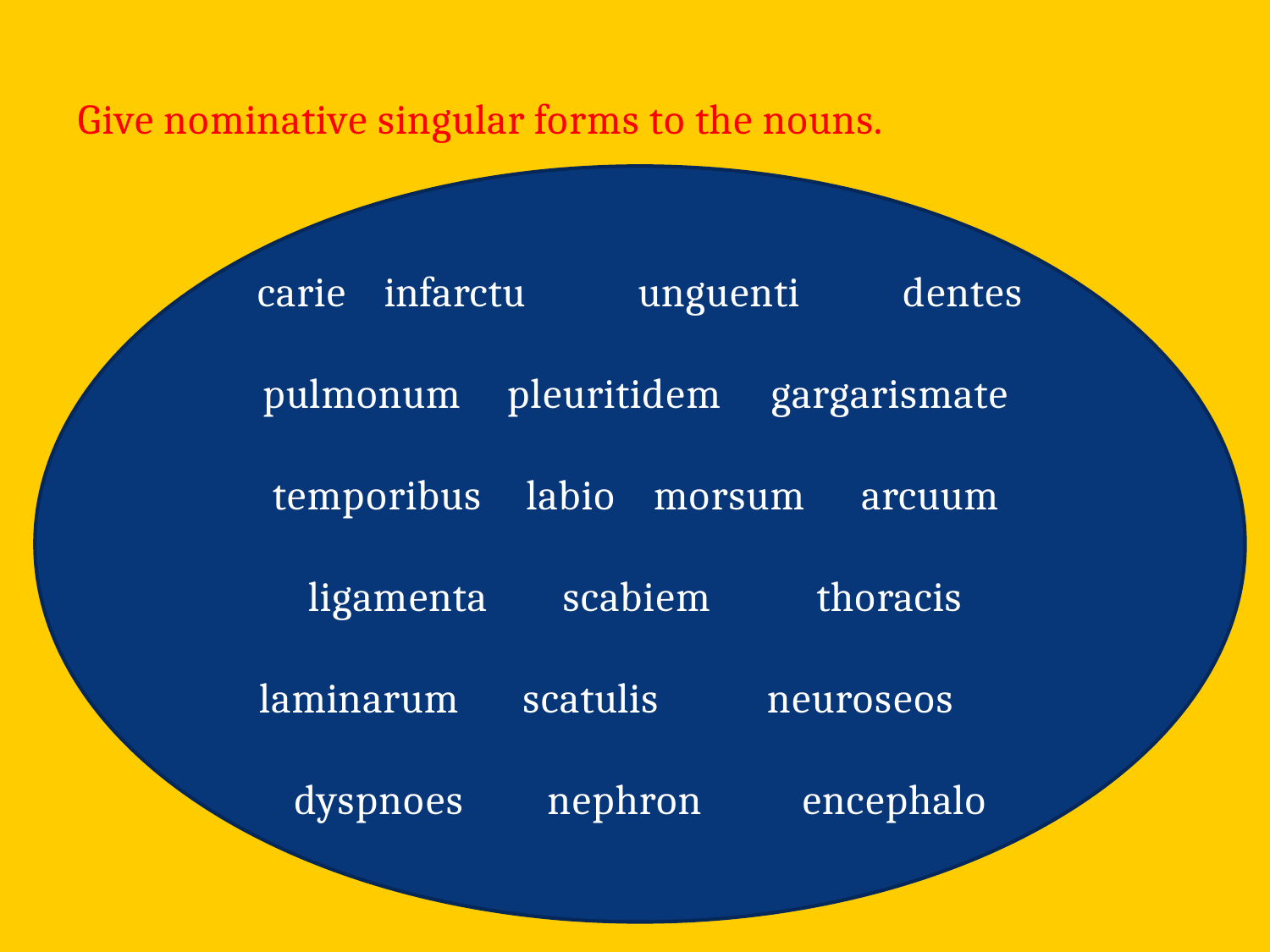

# Give nominative singular forms to the nouns.
carie	infarctu	unguenti           dentes

pulmonum     pleuritidem	gargarismate

temporibus	labio	morsum      arcuum

ligamenta	scabiem	thoracis

laminarum	 scatulis	neuroseos

dyspnoes	nephron	encephalo